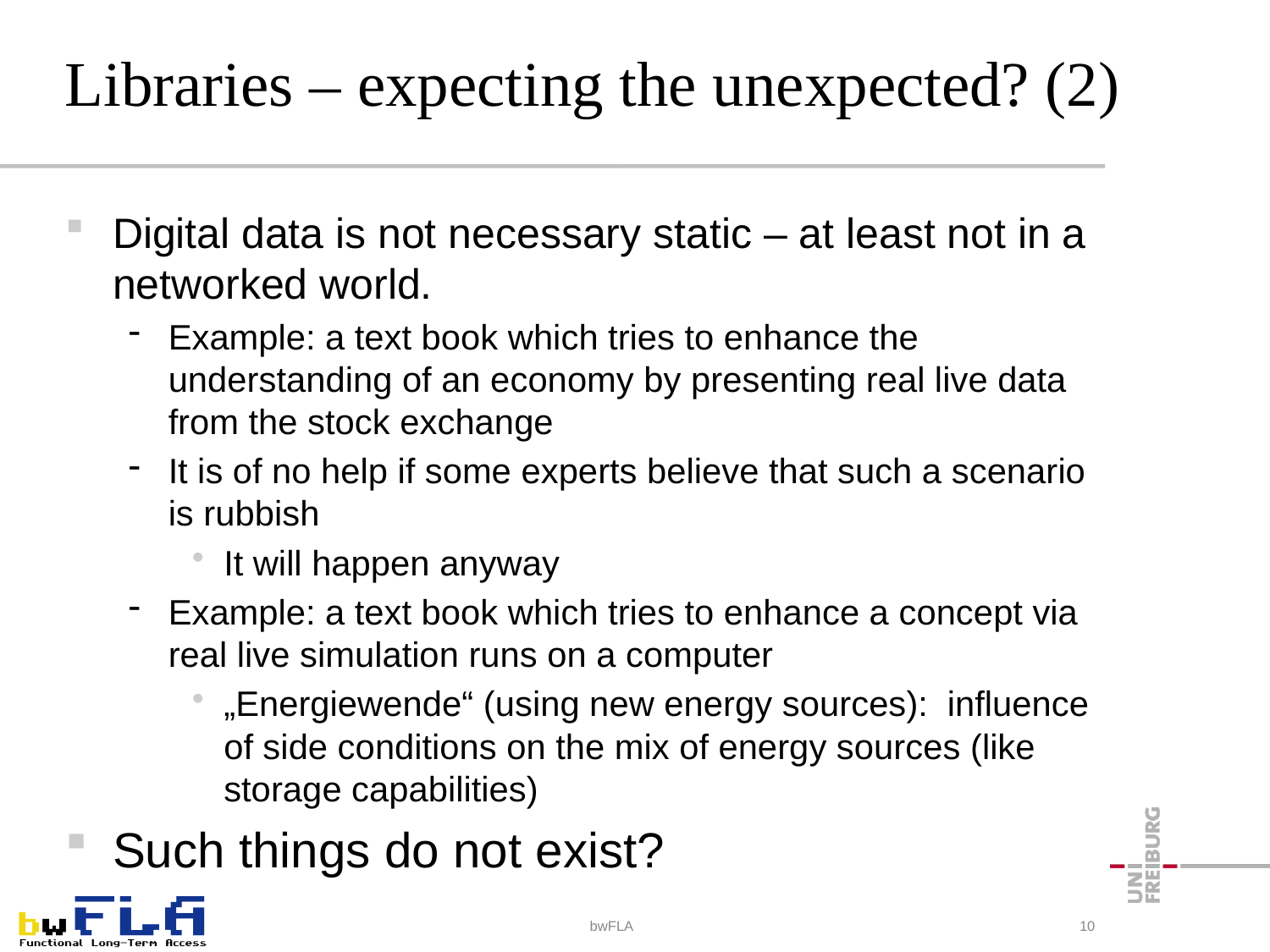

# Libraries – expecting the unexpected? (2)
Digital data is not necessary static – at least not in a networked world.
Example: a text book which tries to enhance the understanding of an economy by presenting real live data from the stock exchange
It is of no help if some experts believe that such a scenario is rubbish
It will happen anyway
Example: a text book which tries to enhance a concept via real live simulation runs on a computer
„Energiewende“ (using new energy sources):  influence of side conditions on the mix of energy sources (like storage capabilities)
Such things do not exist?
bwFLA
10